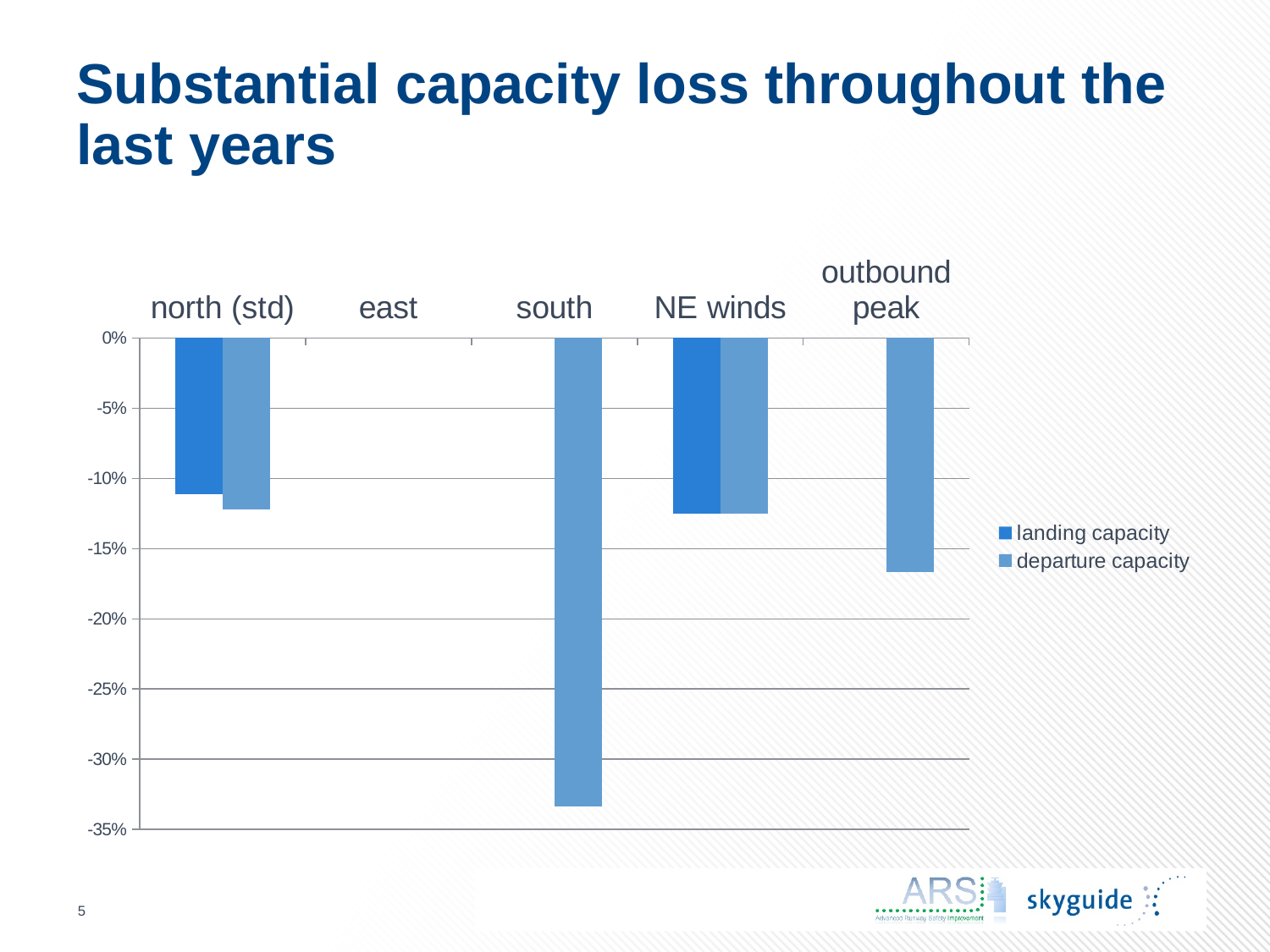

# Substantial capacity loss throughout the last years

### Chart

| Category | landing capacity | departure capacity |
|---|---|---|
| north (std) | -0.1111111111111111 | -0.12195121951219512 |
| east | 0.0 | 0.0 |
| south | 0.0 | -0.3333333333333333 |
| NE winds | -0.125 | -0.125 |
| outbound peak | 0.0 | -0.16666666666666666 |
5